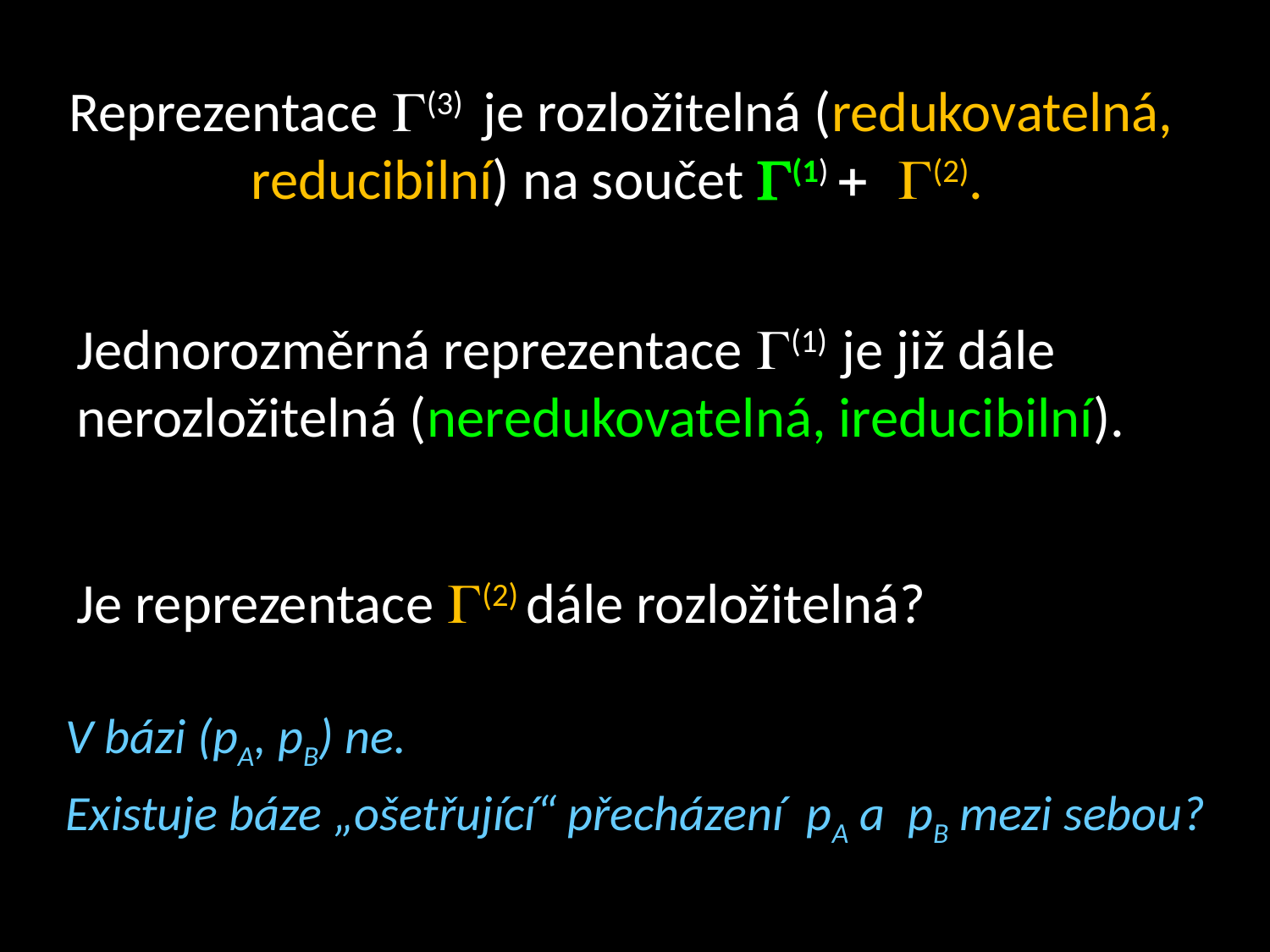

# Reprezentace Γ(3)  je rozložitelná (redukovatelná, reducibilní) na součet Γ(1) + Γ(2).
Jednorozměrná reprezentace Γ(1)  je již dále nerozložitelná (neredukovatelná, ireducibilní).
Je reprezentace Γ(2) dále rozložitelná?
V bázi (pA, pB) ne.
Existuje báze „ošetřující“ přecházení  pA a  pB mezi sebou?